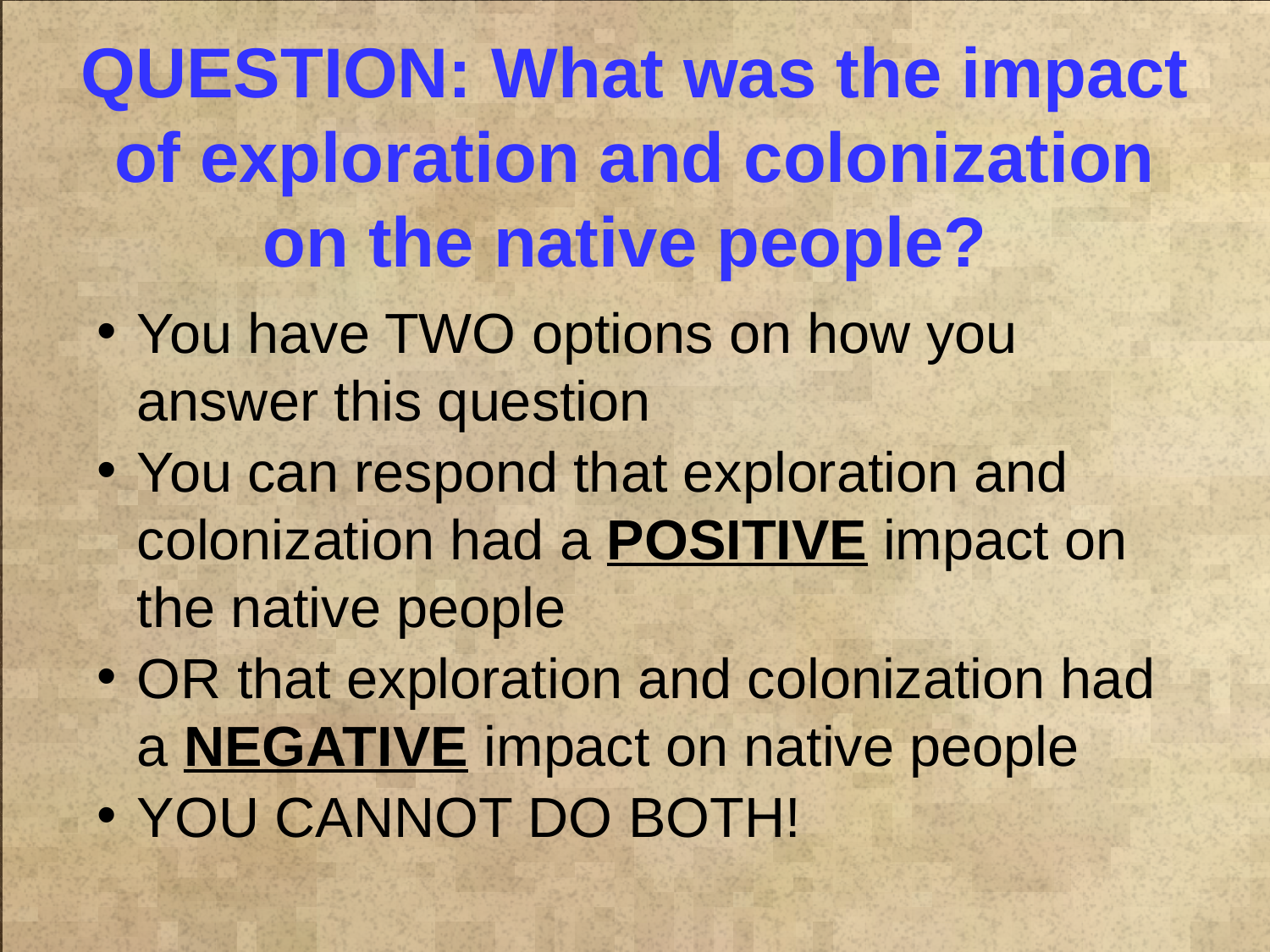

QUESTION: What was the impact of exploration and colonization on the native people?
You have TWO options on how you answer this question
You can respond that exploration and colonization had a POSITIVE impact on the native people
OR that exploration and colonization had a NEGATIVE impact on native people
YOU CANNOT DO BOTH!